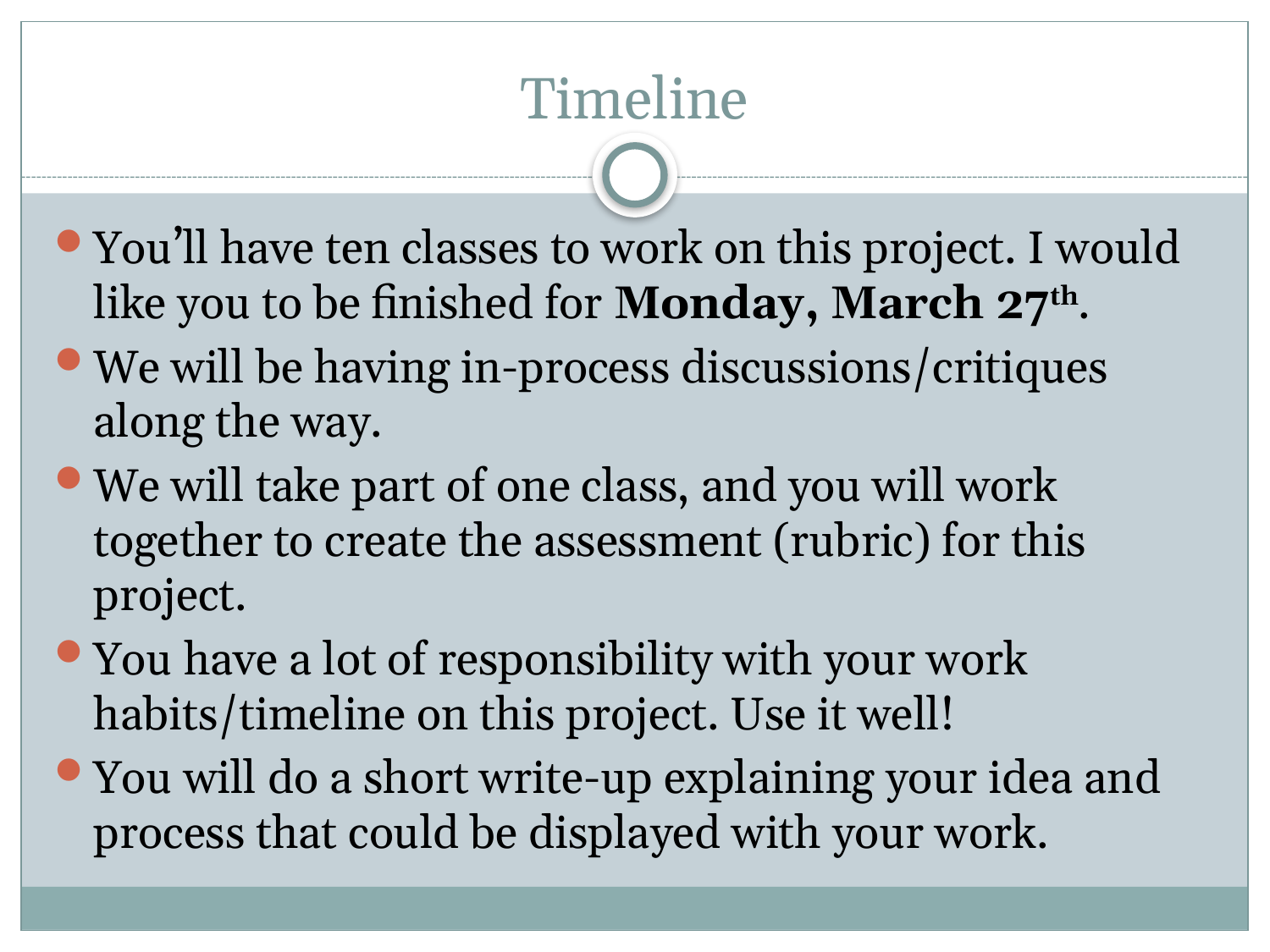

# Timeline
You’ll have ten classes to work on this project. I would like you to be finished for Monday, March 27th.
We will be having in-process discussions/critiques along the way.
We will take part of one class, and you will work together to create the assessment (rubric) for this project.
You have a lot of responsibility with your work habits/timeline on this project. Use it well!
You will do a short write-up explaining your idea and process that could be displayed with your work.